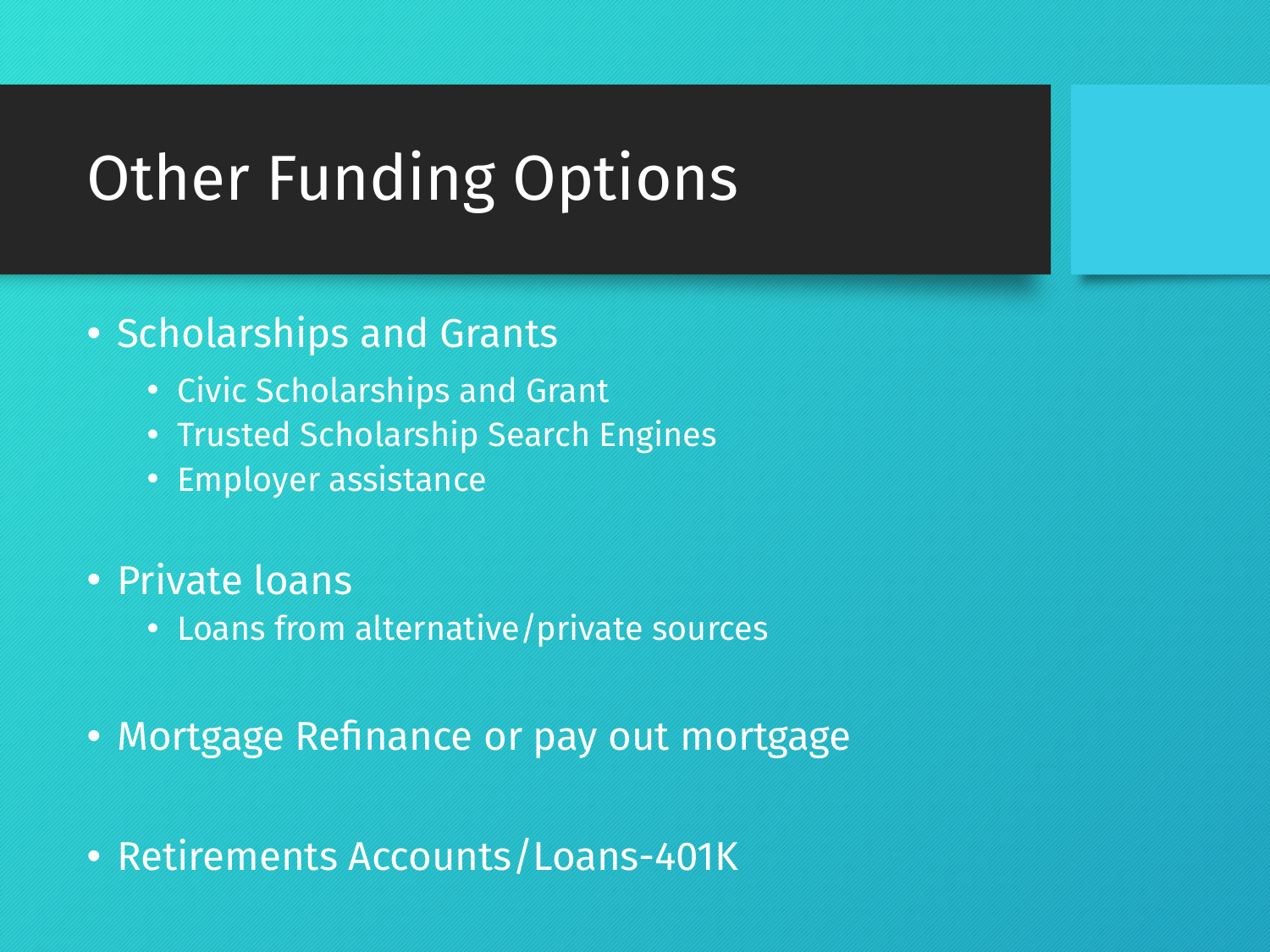

# Other Funding Options
Scholarships and Grants
Civic Scholarships and Grant
Trusted Scholarship Search Engines
Employer assistance

Private loans
Loans from alternative/private sources

Mortgage Refinance or pay out mortgage

Retirements Accounts/Loans-401K